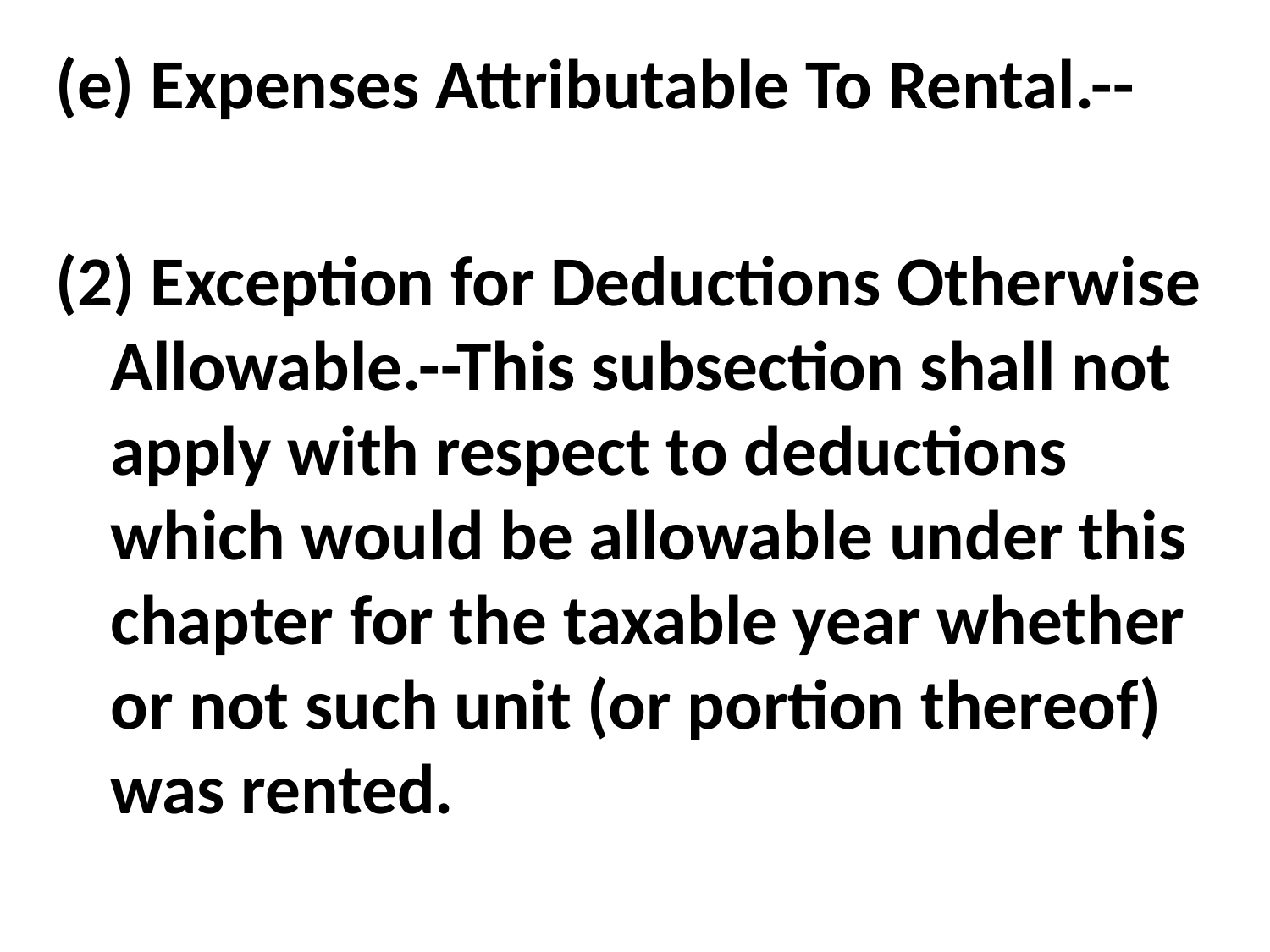

# (e) Expenses Attributable To Rental.--

(2) Exception for Deductions Otherwise Allowable.--This subsection shall not apply with respect to deductions which would be allowable under this chapter for the taxable year whether or not such unit (or portion thereof) was rented.